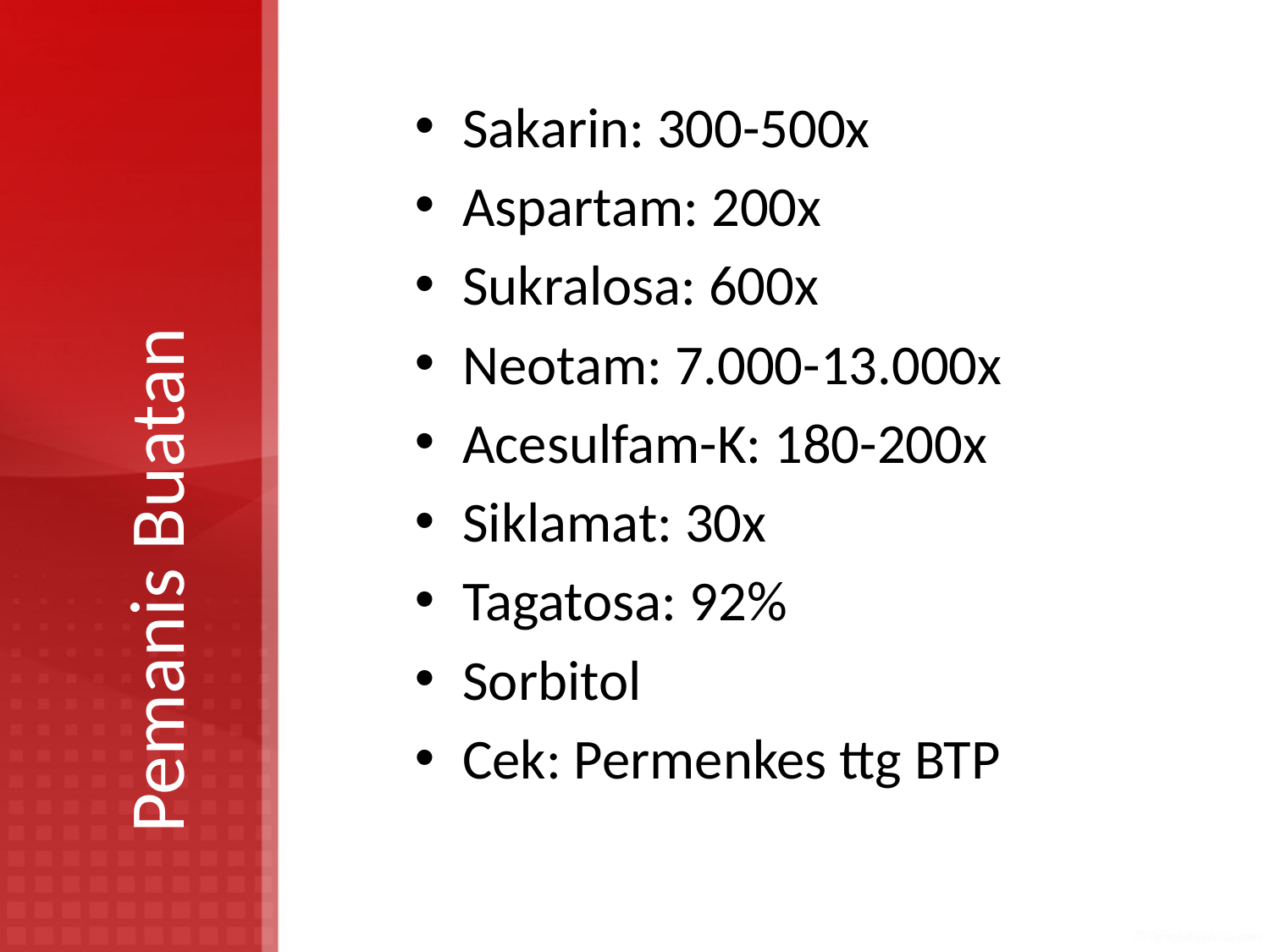

Sakarin: 300-500x
Aspartam: 200x
Sukralosa: 600x
Neotam: 7.000-13.000x
Acesulfam-K: 180-200x
Siklamat: 30x
Tagatosa: 92%
Sorbitol
Cek: Permenkes ttg BTP
Pemanis Buatan